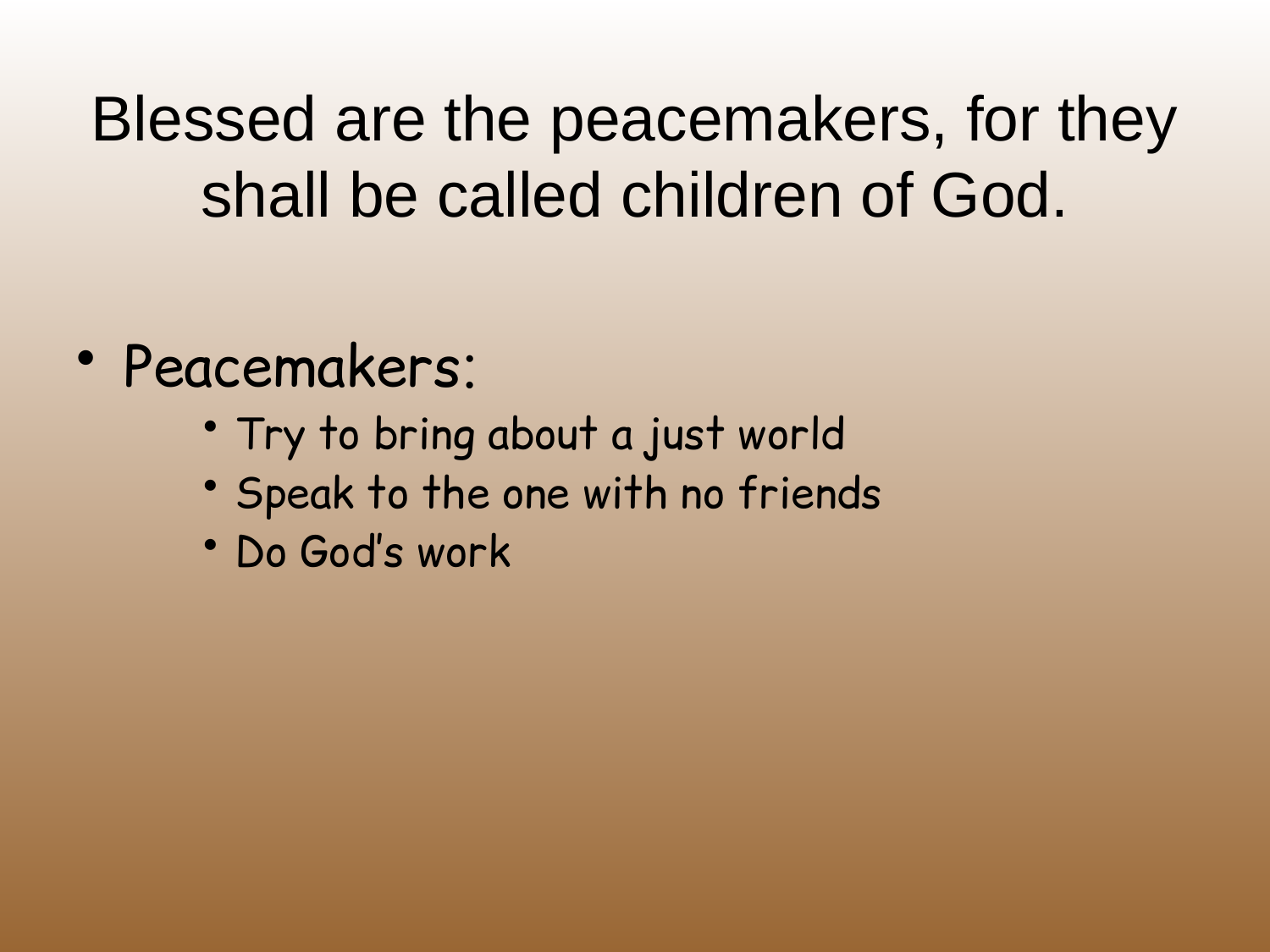

# Blessed are the peacemakers, for they shall be called children of God.
Peacemakers:
Try to bring about a just world
Speak to the one with no friends
Do God’s work